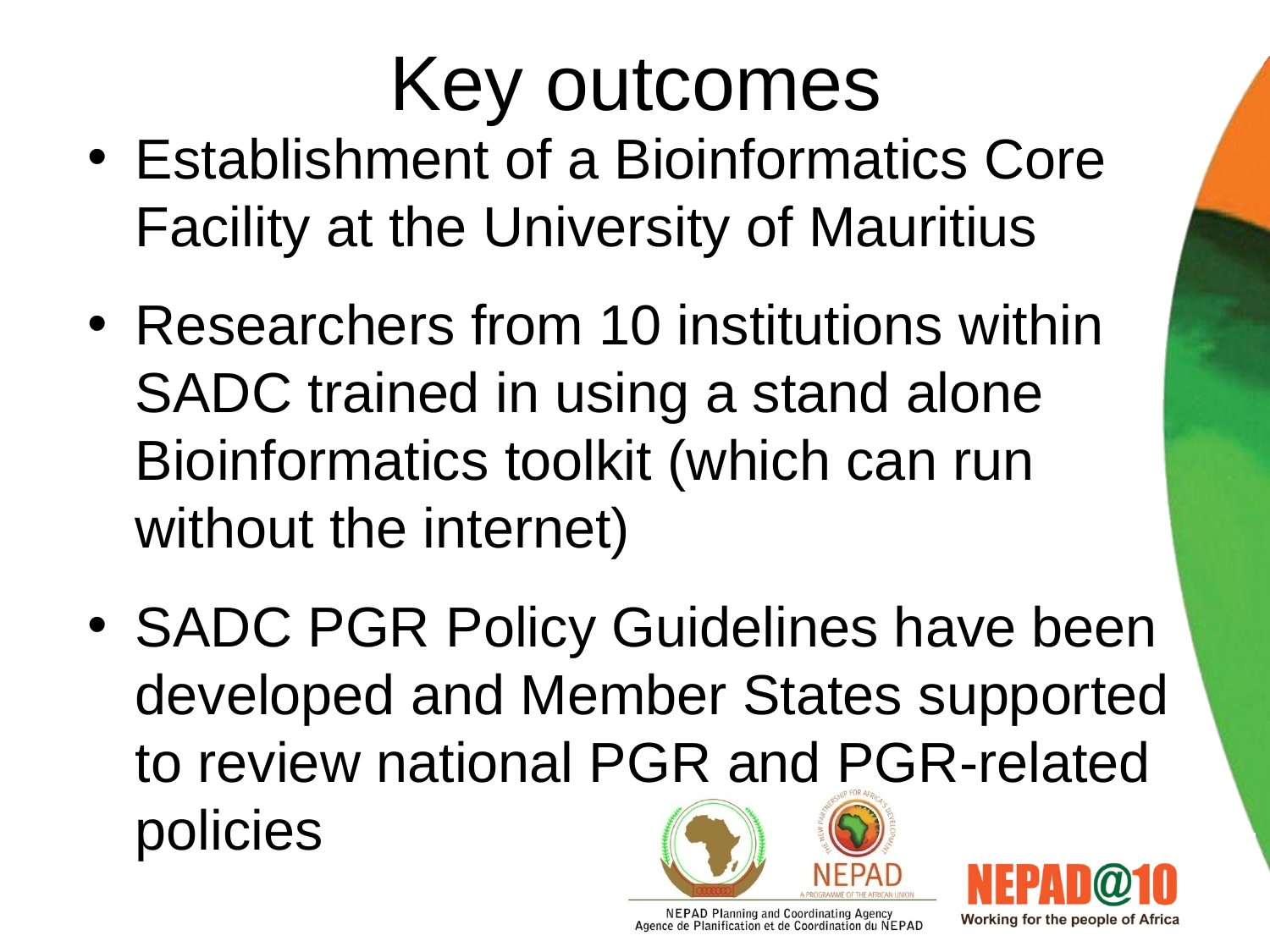

# Key outcomes
Establishment of a Bioinformatics Core Facility at the University of Mauritius

Researchers from 10 institutions within SADC trained in using a stand alone Bioinformatics toolkit (which can run without the internet)

SADC PGR Policy Guidelines have been developed and Member States supported to review national PGR and PGR-related policies